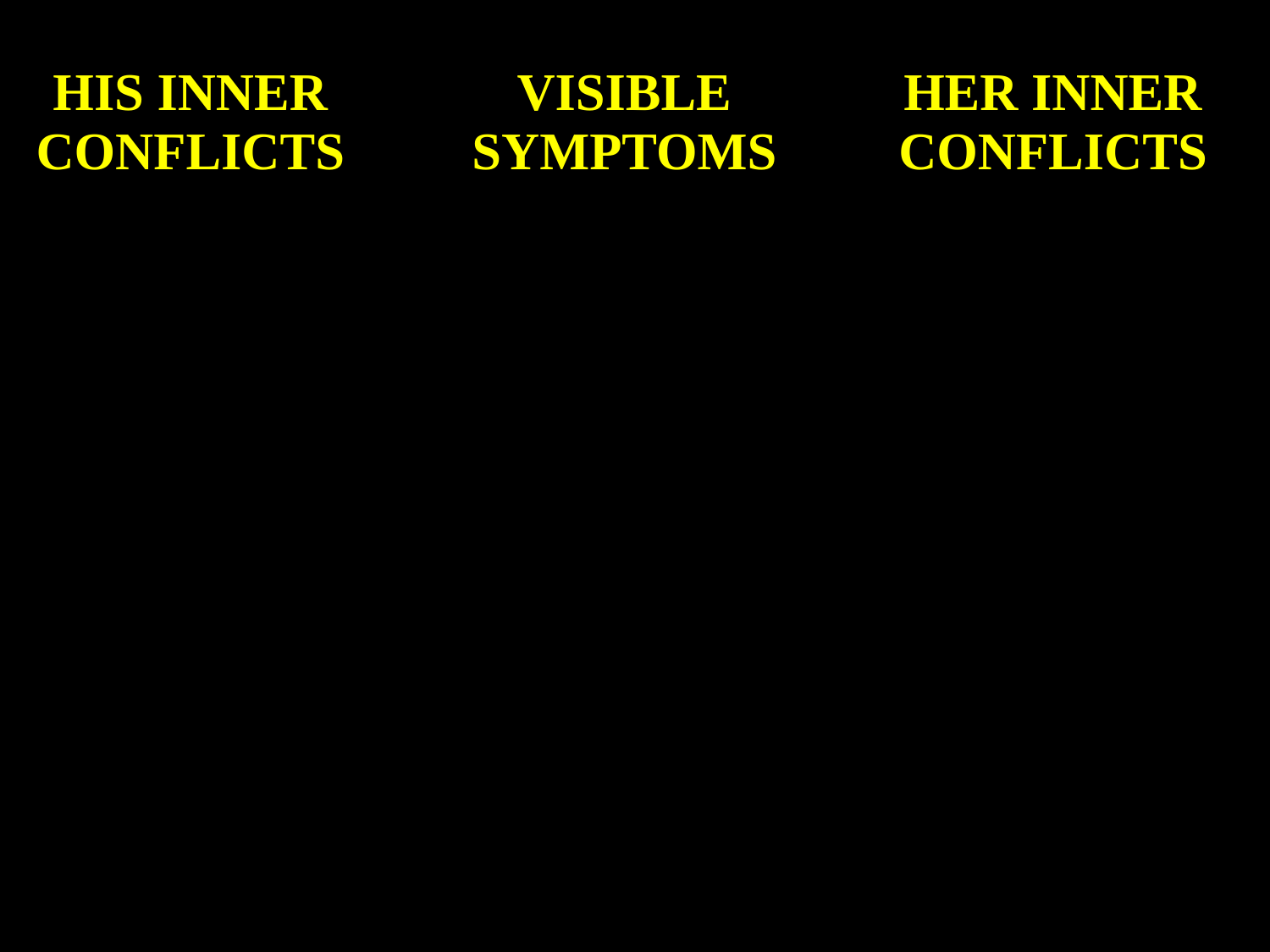

| HIS INNER CONFLICTS | VISIBLE SYMPTOMS | HER INNER CONFLICTS |
| --- | --- | --- |

| Concupiscence - Wrong moral standards. He feels the need to prove his love and fears losing her affection. Col. 3:5 | Each rationalizes lowering standards. They withdraw from the group, desiring to be alone more - Jude 19 | More concerned with his evaluation of her than with her own moral standards. Guilt is suppressed - Eph. 4:17-24 |
| --- | --- | --- |